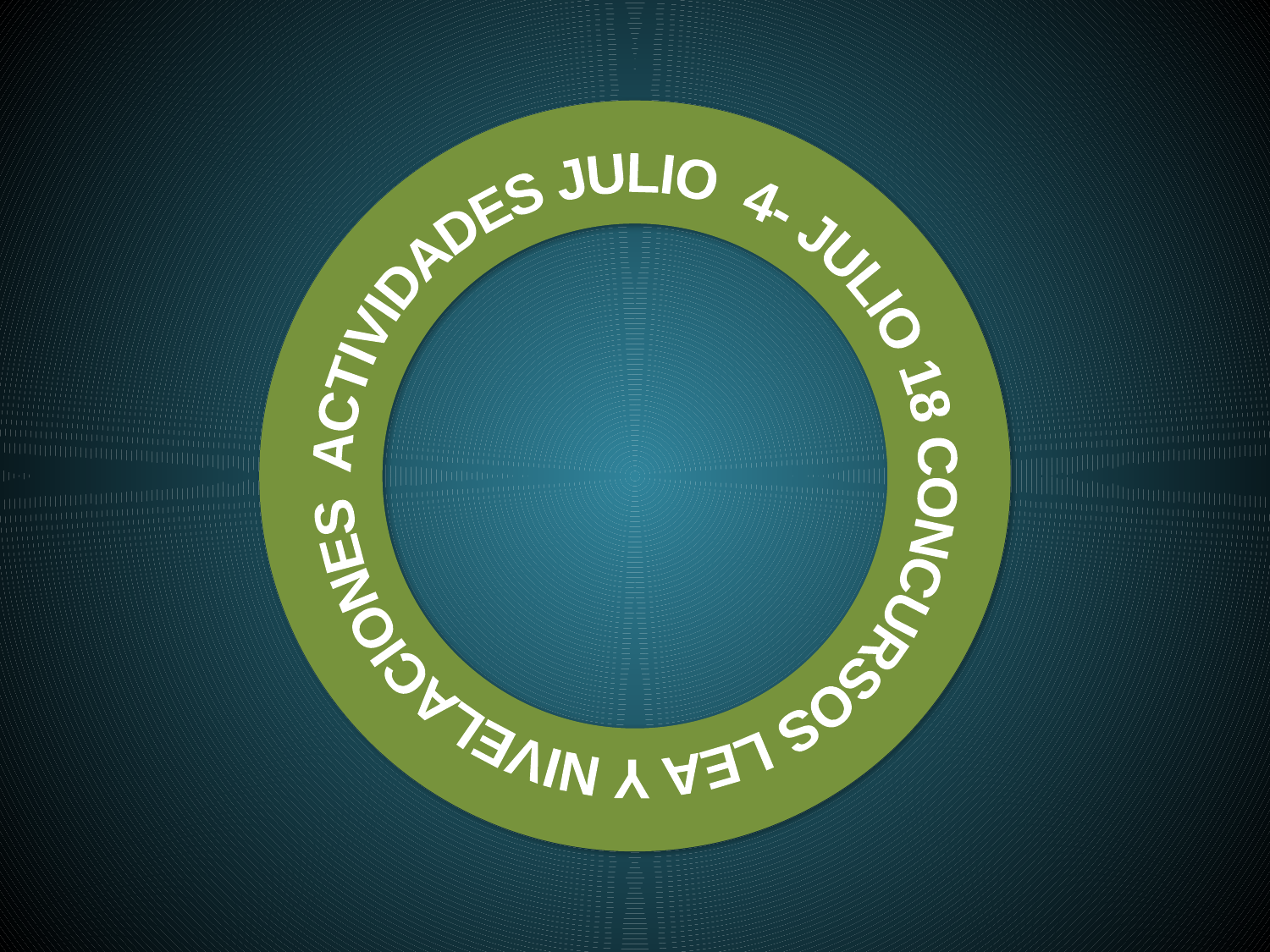

ACTIVIDADES JULIO  4- JULIO 18 CONCURSOS LEA Y NIVELACIONES